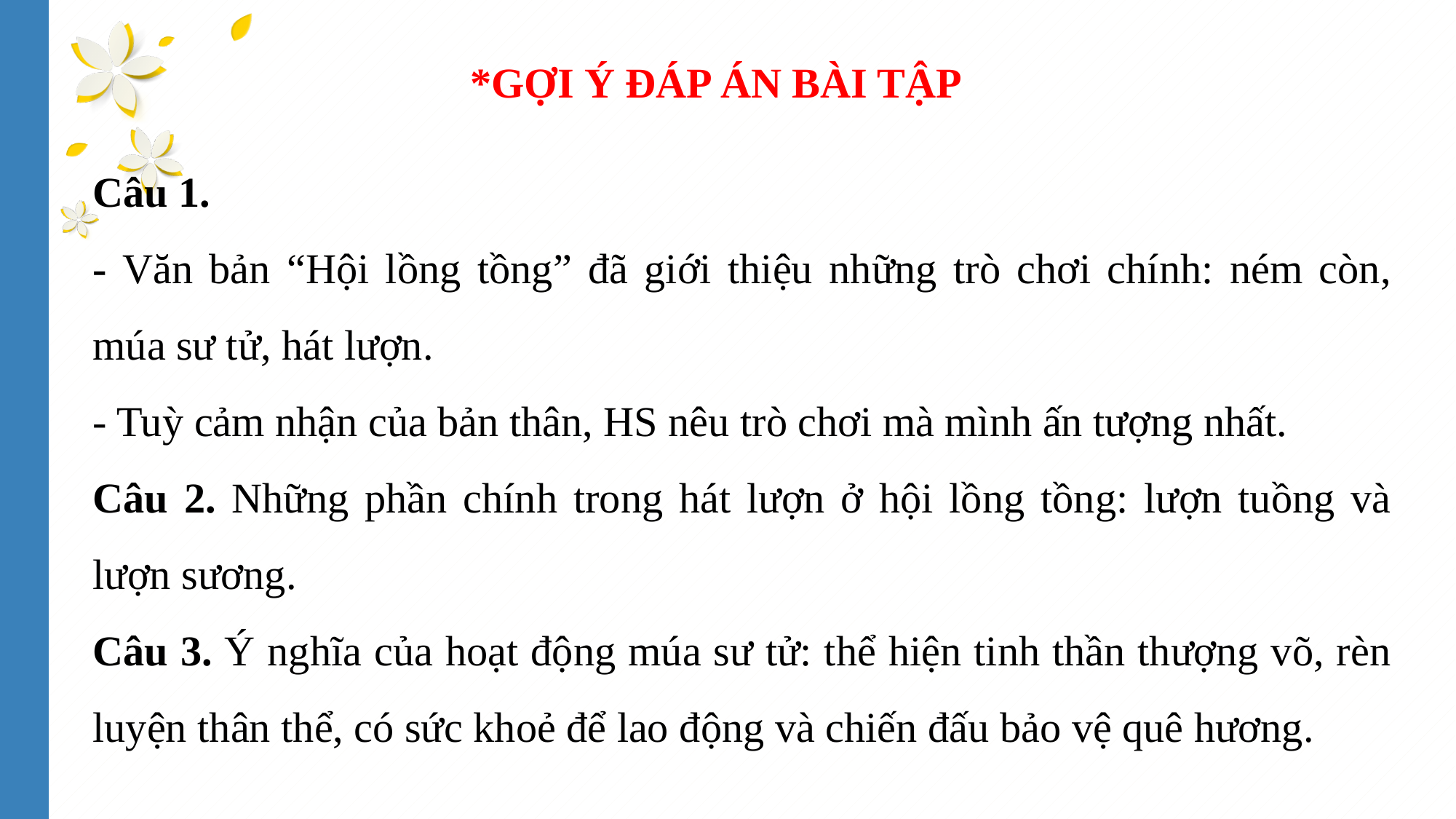

*GỢI Ý ĐÁP ÁN BÀI TẬP
Câu 1.
- Văn bản “Hội lồng tồng” đã giới thiệu những trò chơi chính: ném còn, múa sư tử, hát lượn.
- Tuỳ cảm nhận của bản thân, HS nêu trò chơi mà mình ấn tượng nhất.
Câu 2. Những phần chính trong hát lượn ở hội lồng tồng: lượn tuồng và lượn sương.
Câu 3. Ý nghĩa của hoạt động múa sư tử: thể hiện tinh thần thượng võ, rèn luyện thân thể, có sức khoẻ để lao động và chiến đấu bảo vệ quê hương.